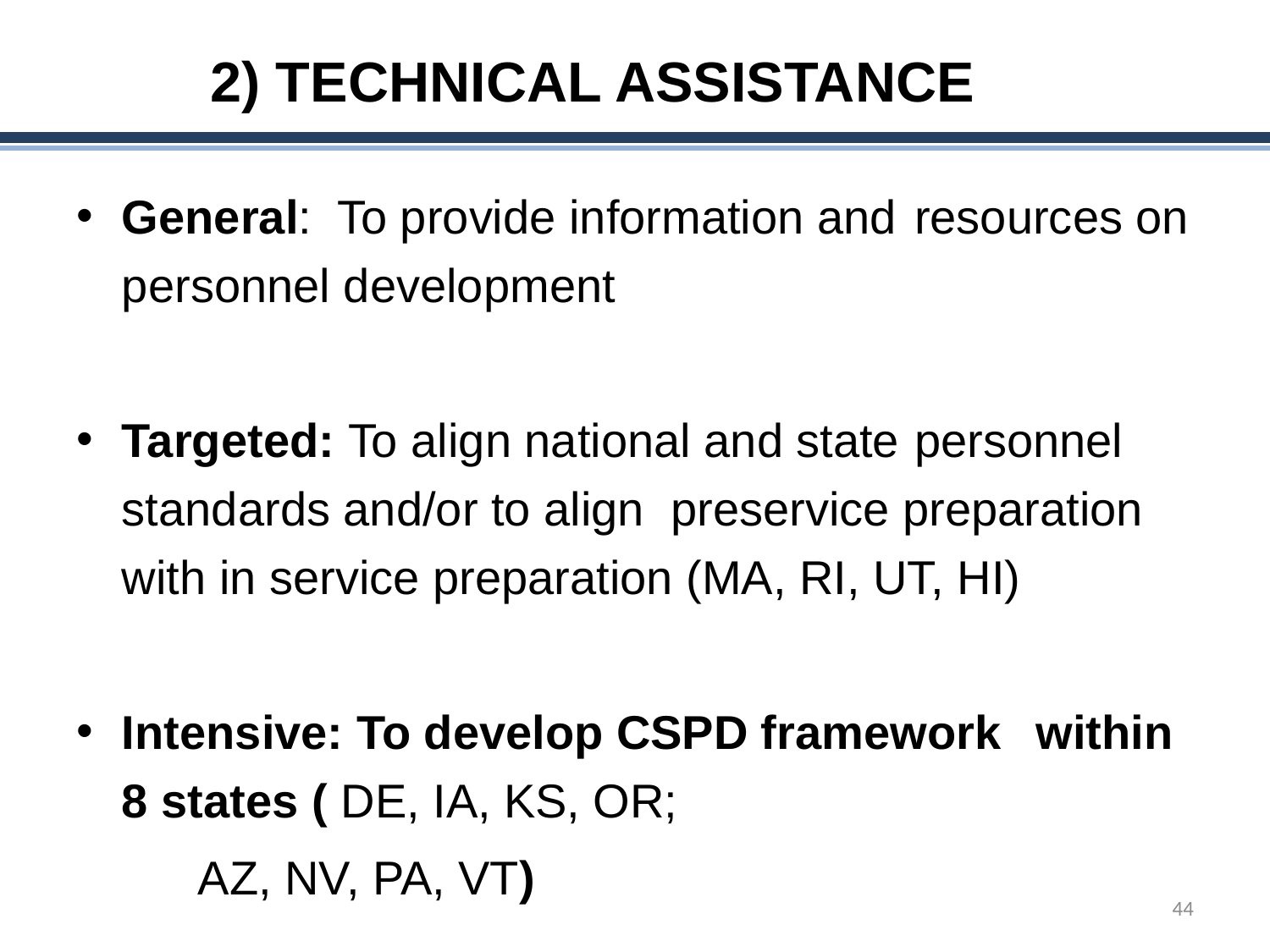

# 2) Technical Assistance
General:  To provide information and 	resources on personnel development

Targeted: To align national and state 	personnel standards and/or to align 	preservice preparation with in service preparation (MA, RI, UT, HI)

Intensive: To develop CSPD framework 	within 8 states ( DE, IA, KS, OR;
			AZ, NV, PA, VT)

44